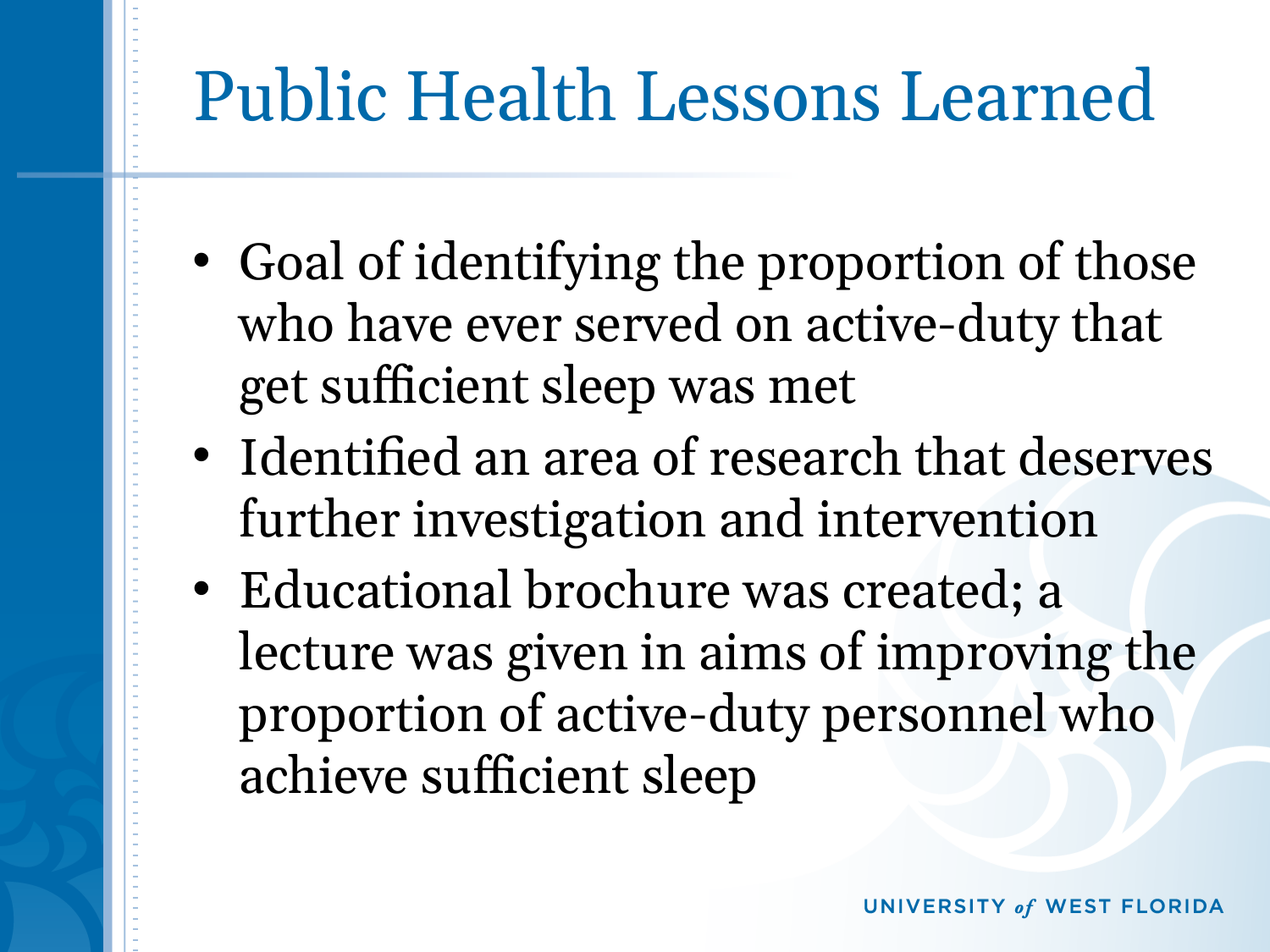

# Public Health Lessons Learned
Goal of identifying the proportion of those who have ever served on active-duty that get sufficient sleep was met
Identified an area of research that deserves further investigation and intervention
Educational brochure was created; a lecture was given in aims of improving the proportion of active-duty personnel who achieve sufficient sleep